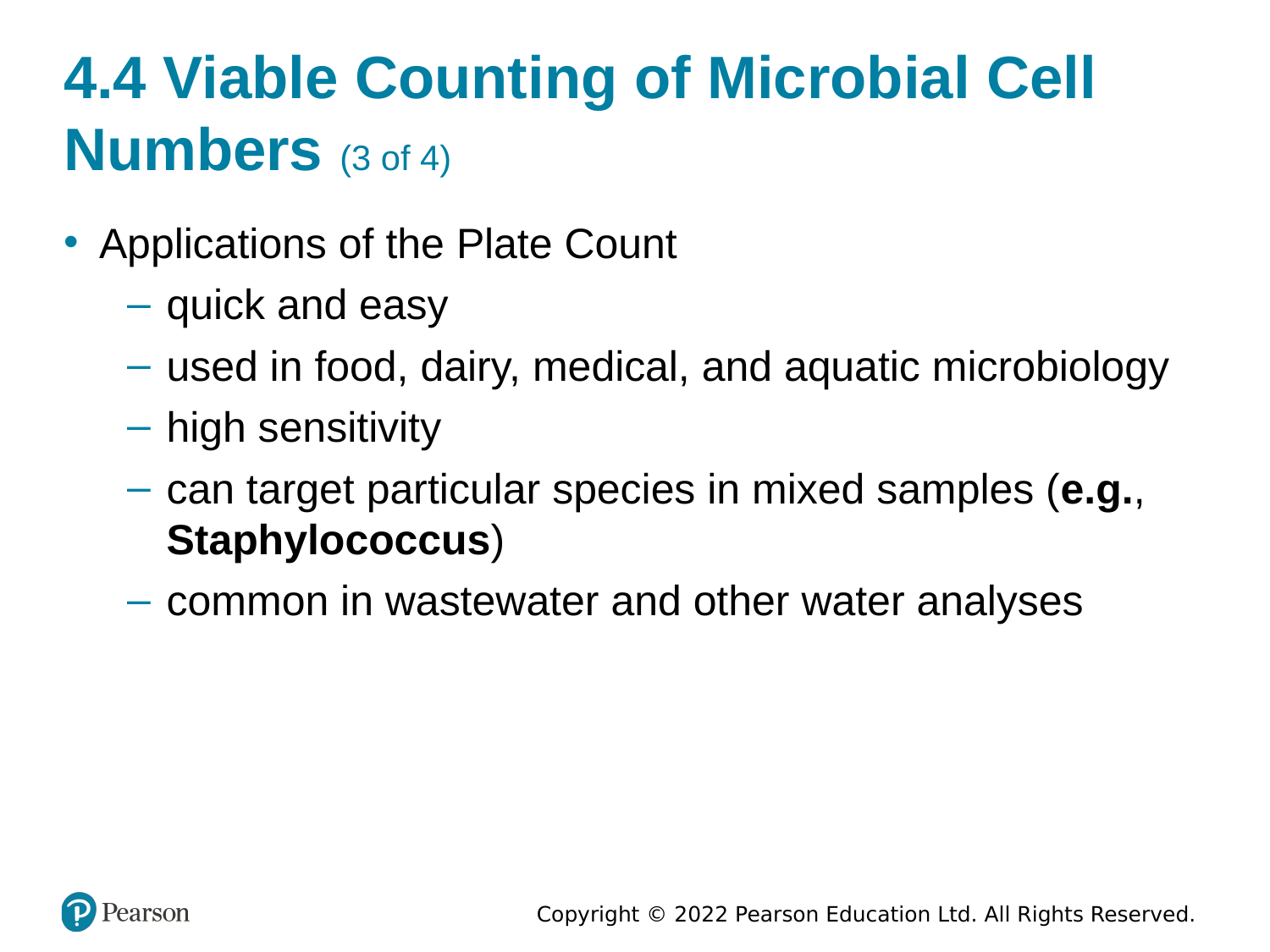

# 4.4 Viable Counting of Microbial Cell Numbers (3 of 4)
Applications of the Plate Count
quick and easy
used in food, dairy, medical, and aquatic microbiology
high sensitivity
can target particular species in mixed samples (e.g., Staphylococcus)
common in wastewater and other water analyses